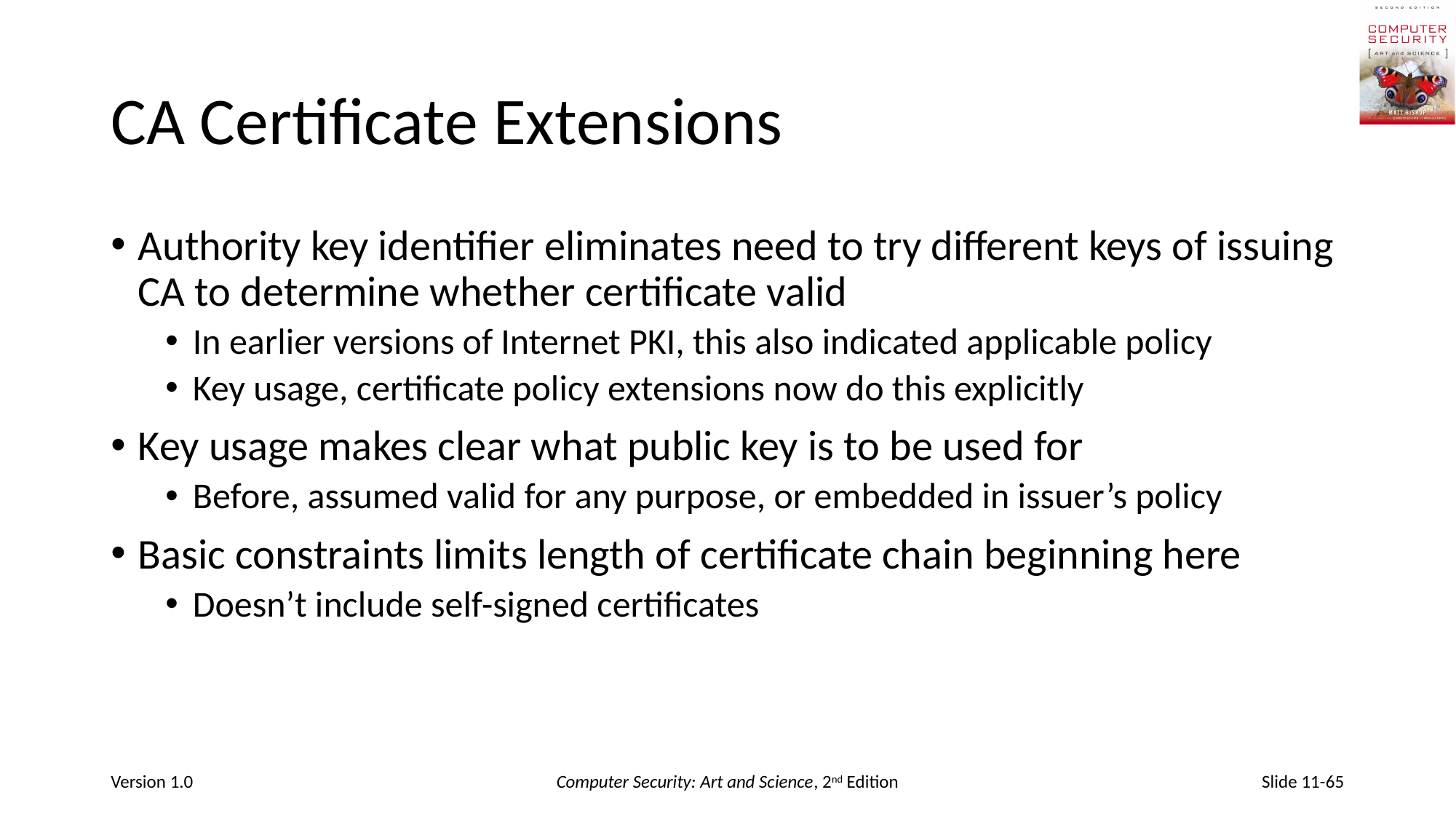

# CA Certificate Extensions
Authority key identifier eliminates need to try different keys of issuing CA to determine whether certificate valid
In earlier versions of Internet PKI, this also indicated applicable policy
Key usage, certificate policy extensions now do this explicitly
Key usage makes clear what public key is to be used for
Before, assumed valid for any purpose, or embedded in issuer’s policy
Basic constraints limits length of certificate chain beginning here
Doesn’t include self-signed certificates
Version 1.0
Computer Security: Art and Science, 2nd Edition
Slide 11-65